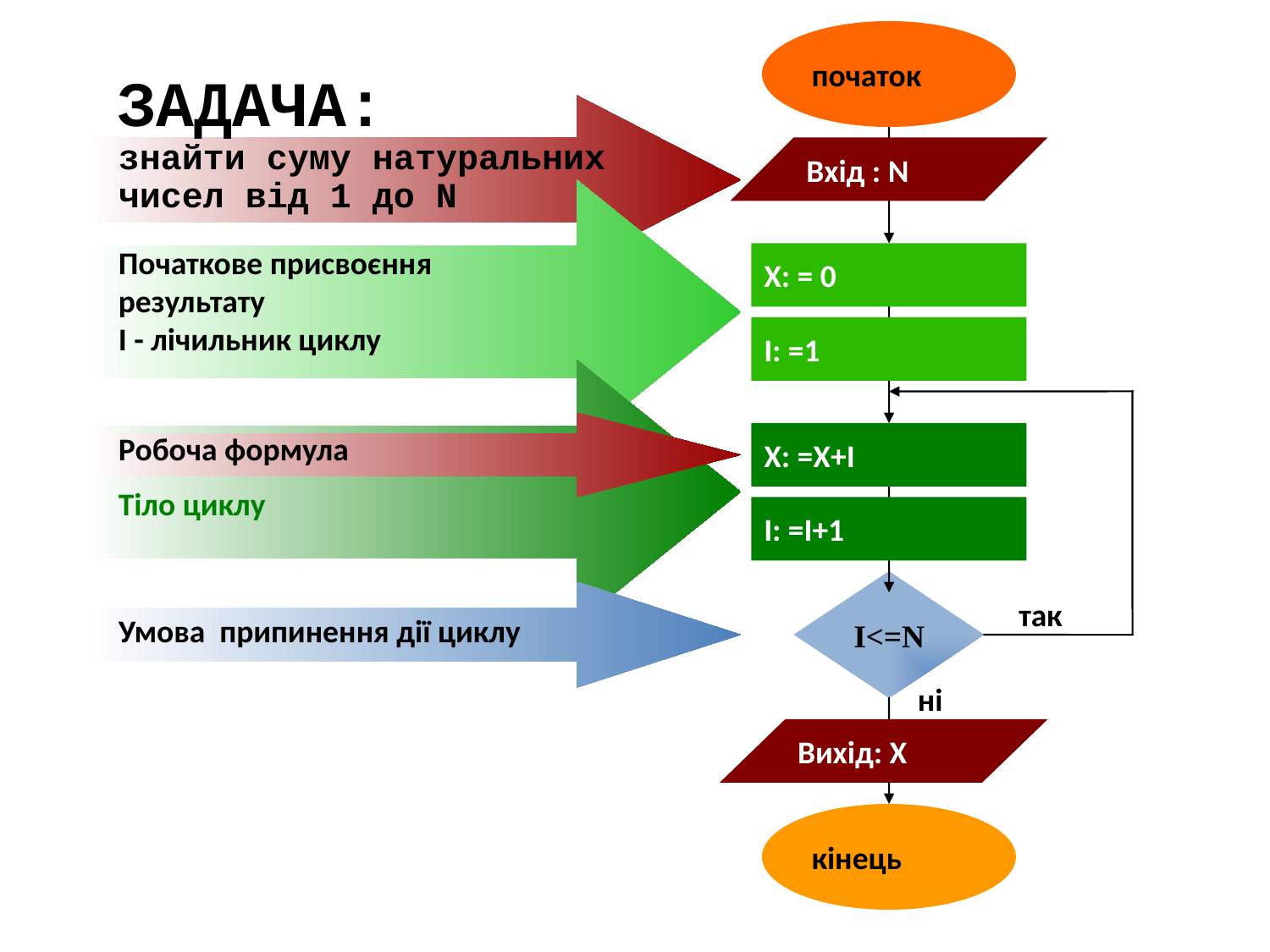

початок
ЗАДАЧА:
знайти суму натуральних чисел від 1 до N

Вхід : N

Початкове присвоєння результату
I - лічильник циклу
X: = 0

I: =1

Робоча формула
X: =X+I

Тіло циклу
I: =I+1
I<=N

так
Умова  припинення дії циклу
ні

Вихід: X
кінець